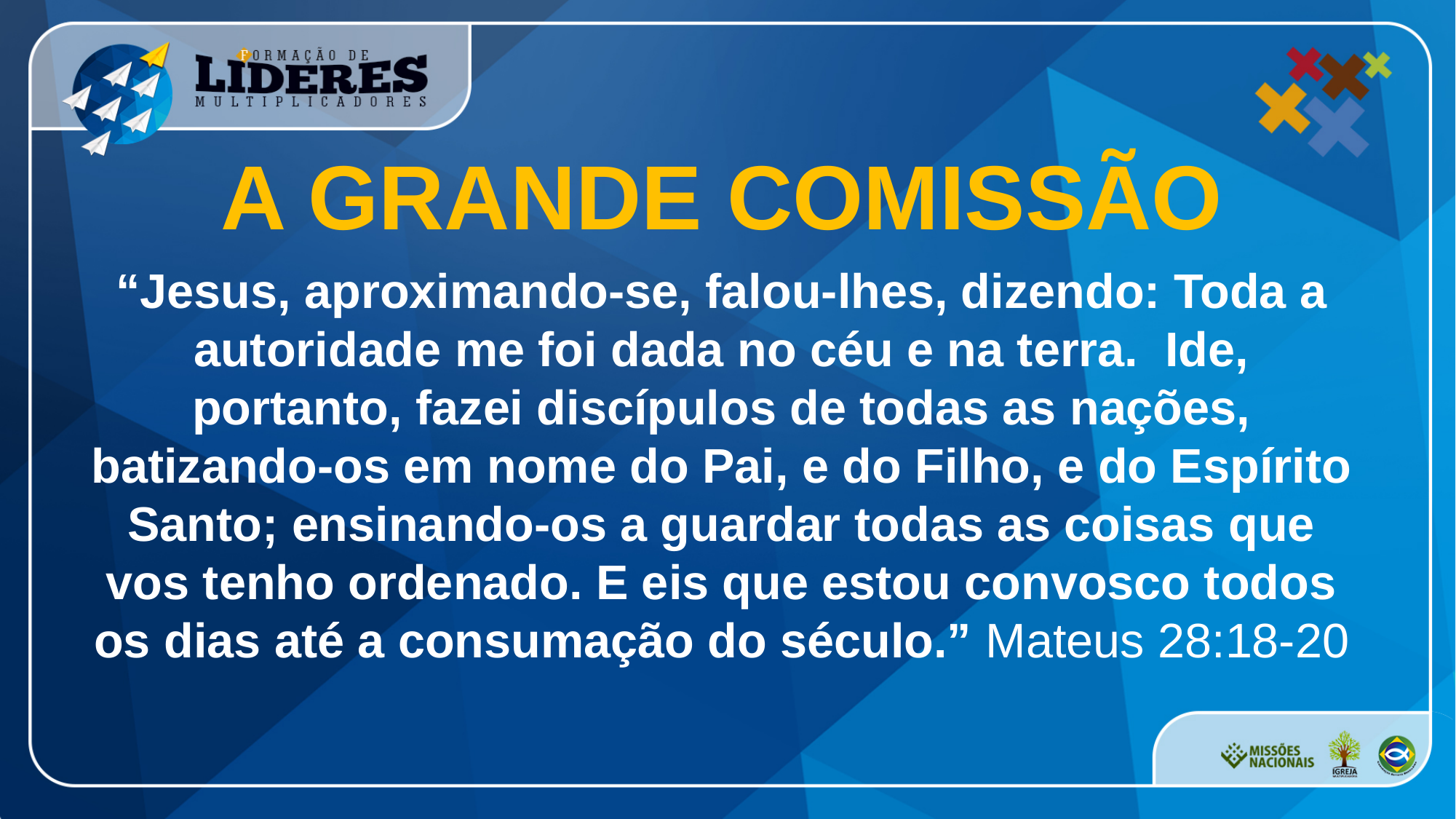

A GRANDE COMISSÃO
“Jesus, aproximando-se, falou-lhes, dizendo: Toda a autoridade me foi dada no céu e na terra.  Ide, portanto, fazei discípulos de todas as nações, batizando-os em nome do Pai, e do Filho, e do Espírito Santo; ensinando-os a guardar todas as coisas que vos tenho ordenado. E eis que estou convosco todos os dias até a consumação do século.” Mateus 28:18-20